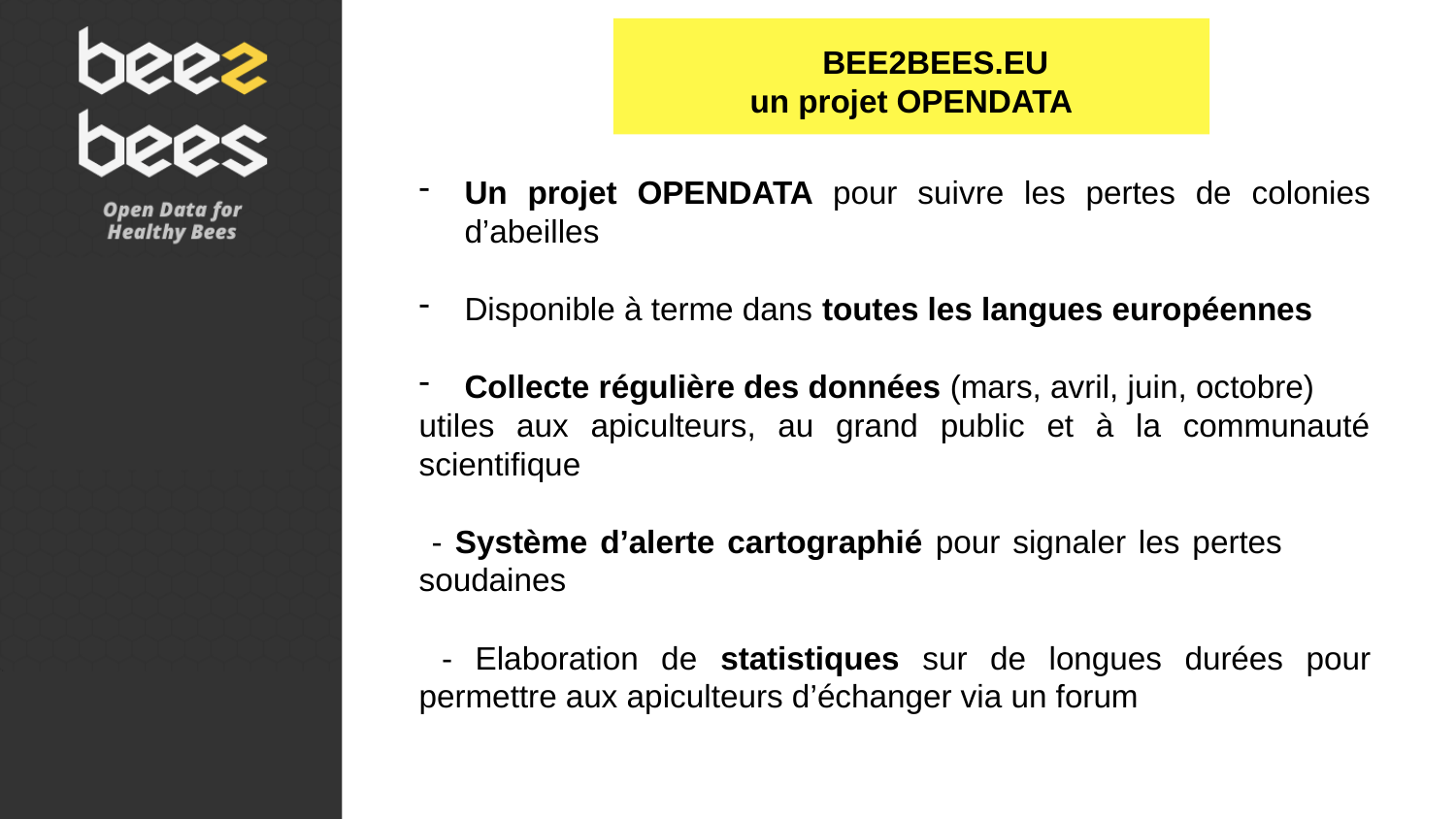

# BEE2BEES.EU un projet OPENDATA
Un projet OPENDATA pour suivre les pertes de colonies d’abeilles

Disponible à terme dans toutes les langues européennes

Collecte régulière des données (mars, avril, juin, octobre)
utiles aux apiculteurs, au grand public et à la communauté scientifique

 - Système d’alerte cartographié pour signaler les pertes        soudaines

 - Elaboration de statistiques sur de longues durées pour permettre aux apiculteurs d’échanger via un forum